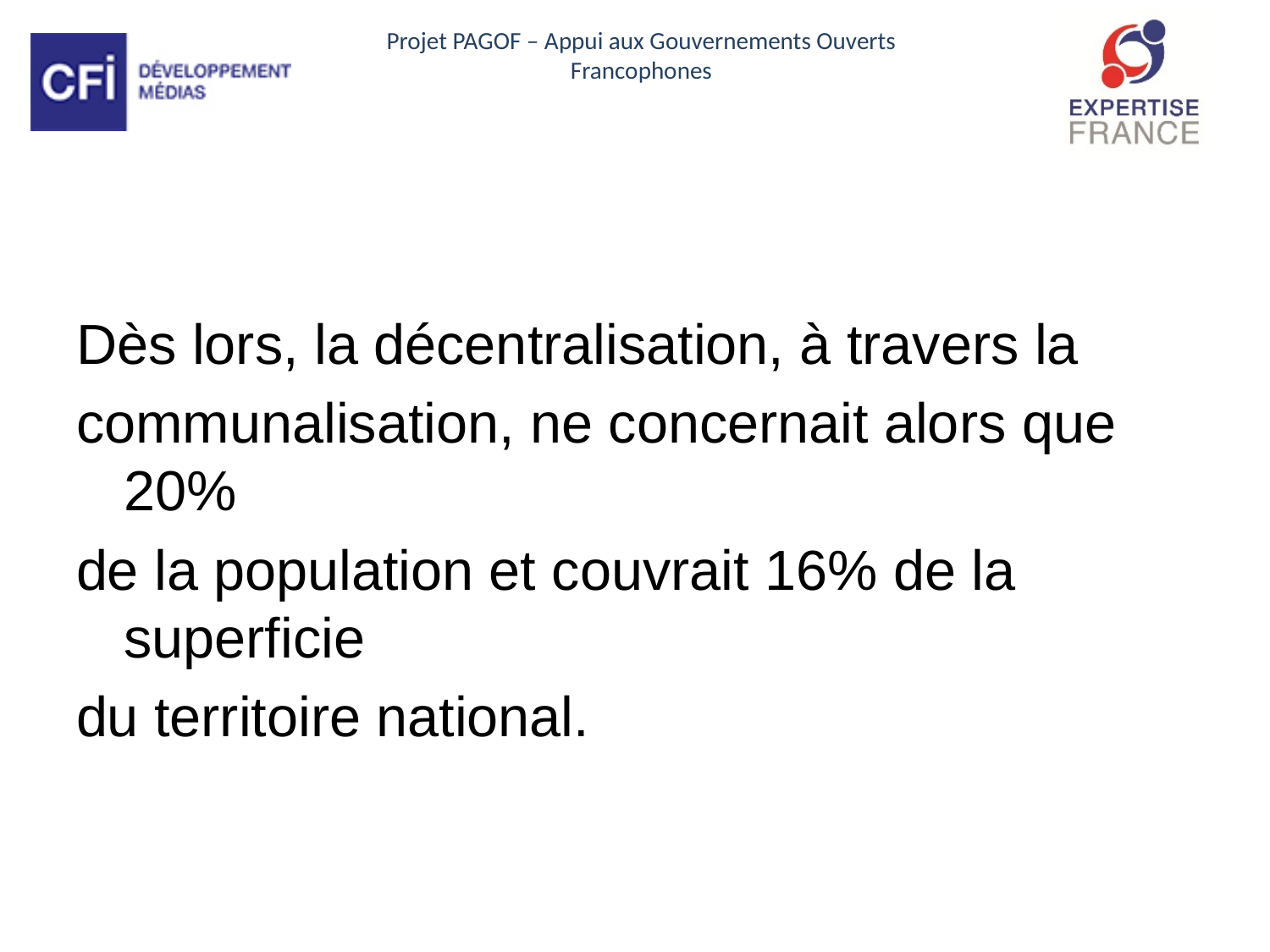

Dès lors, la décentralisation, à travers la
communalisation, ne concernait alors que 20%
de la population et couvrait 16% de la superficie
du territoire national.